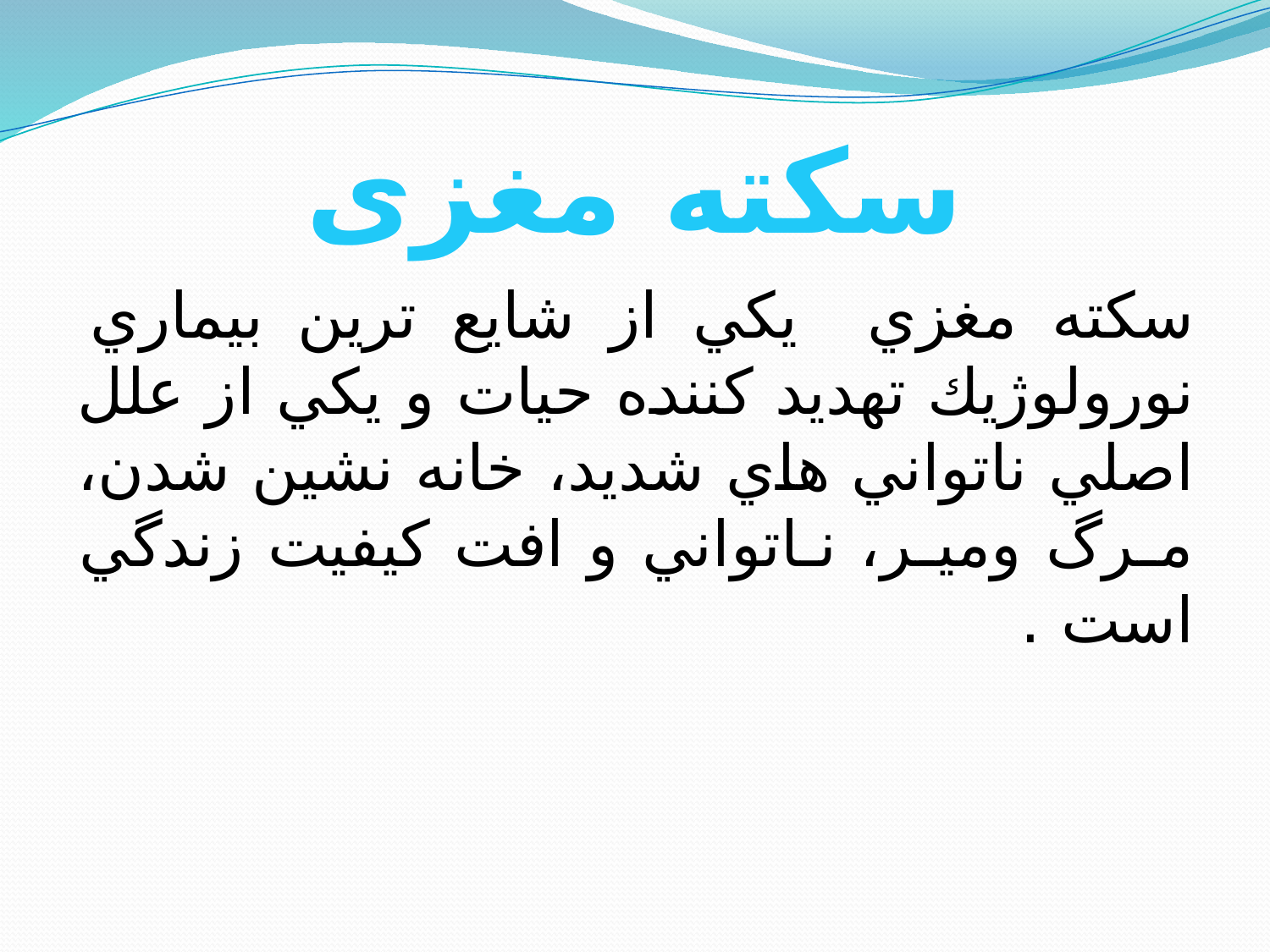

# سکته مغزی
ﺳﻜﺘﻪ ﻣﻐﺰي  ﻳﻜﻲ از ﺷﺎﻳﻊ ﺗﺮﻳﻦ ﺑﻴﻤﺎري ﻧﻮروﻟﻮژﻳﻚ ﺗﻬﺪﻳﺪ ﻛﻨﻨﺪه ﺣﻴﺎت و ﻳﻜﻲ از ﻋﻠﻞ اﺻﻠﻲ ﻧﺎﺗﻮاﻧﻲ ﻫﺎي ﺷﺪﻳﺪ، ﺧﺎﻧﻪ ﻧﺸﻴﻦ ﺷﺪن، ﻣـﺮگ وﻣﻴـﺮ، ﻧـﺎﺗﻮاﻧﻲ و اﻓﺖ ﻛﻴﻔﻴﺖ زﻧﺪﮔﻲ اﺳﺖ .